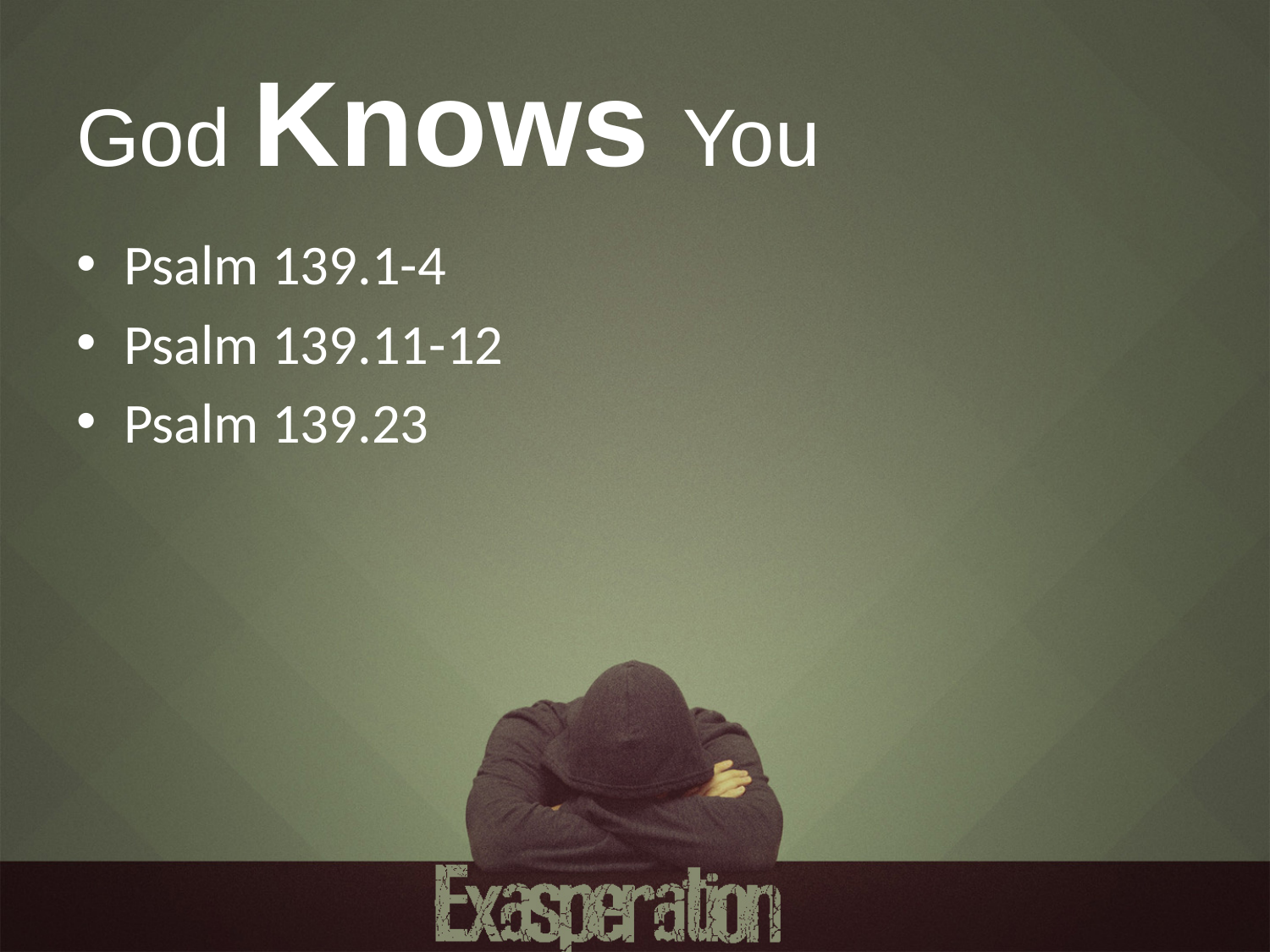

# God Knows You
Psalm 139.1-4
Psalm 139.11-12
Psalm 139.23